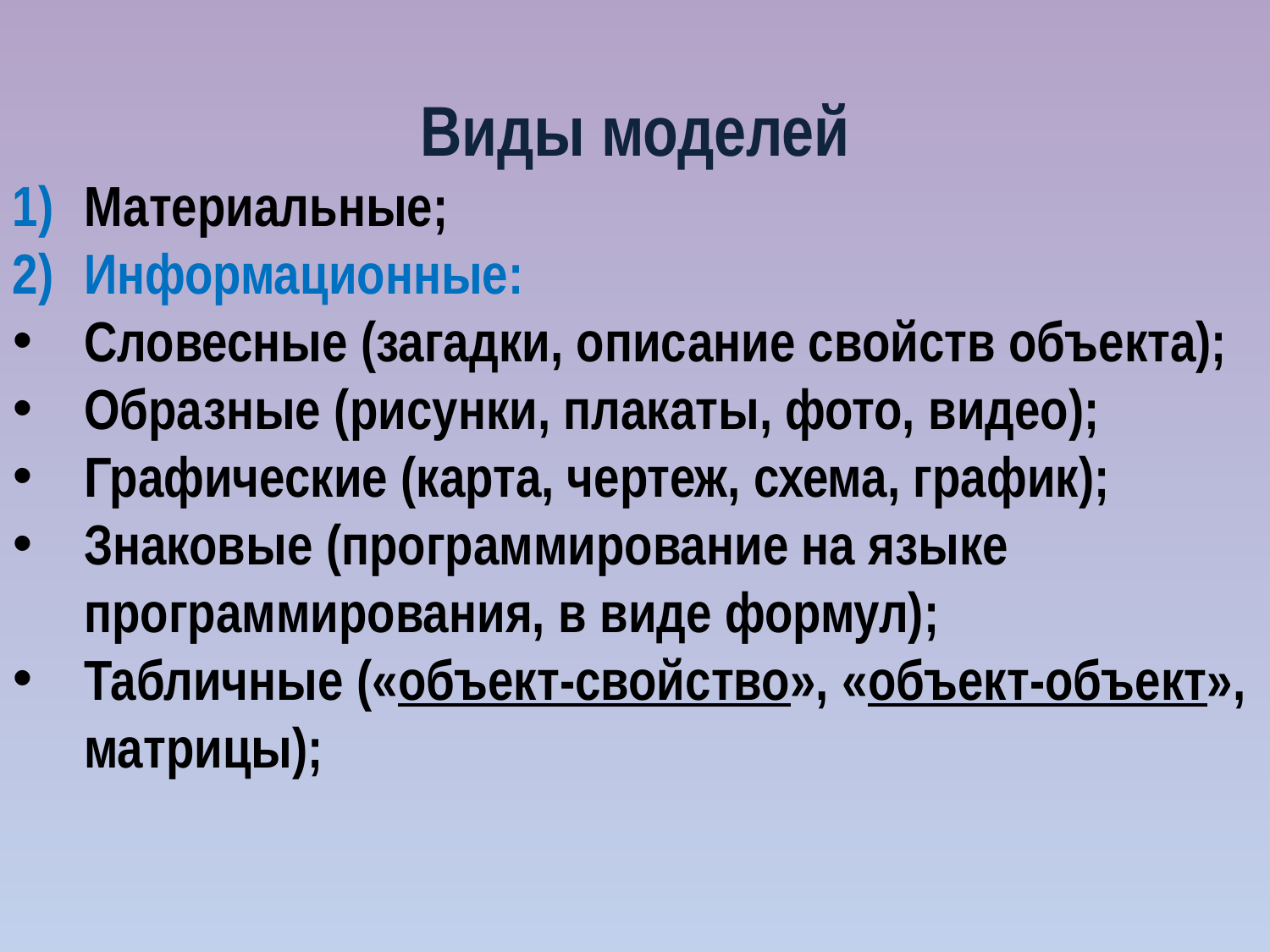

Виды моделей
Материальные;
Информационные:
Словесные (загадки, описание свойств объекта);
Образные (рисунки, плакаты, фото, видео);
Графические (карта, чертеж, схема, график);
Знаковые (программирование на языке программирования, в виде формул);
Табличные («объект-свойство», «объект-объект», матрицы);